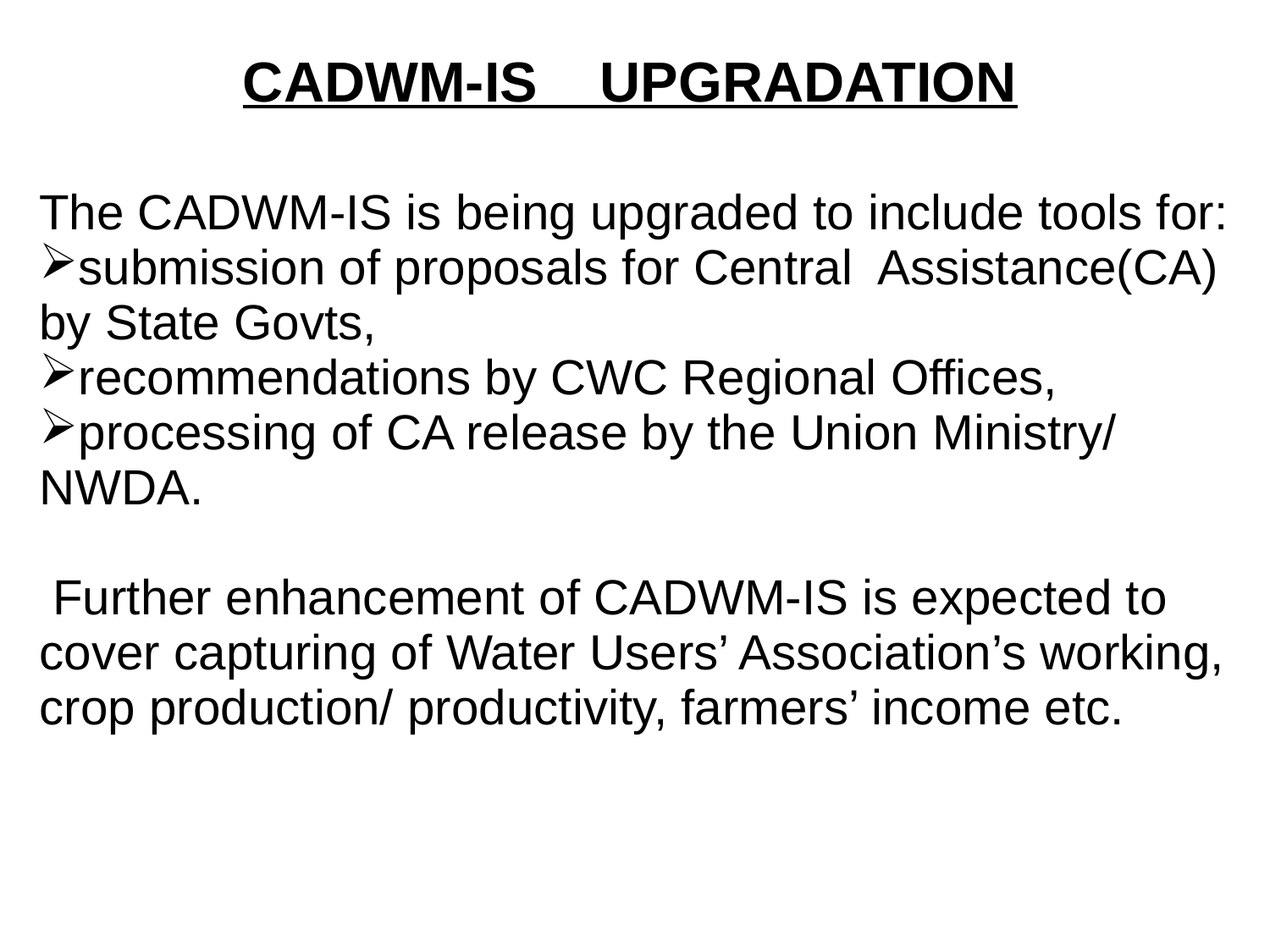

# CADWM-IS    UPGRADATION
| The CADWM-IS is being upgraded to include tools for: submission of proposals for Central Assistance(CA) by State Govts, recommendations by CWC Regional Offices, processing of CA release by the Union Ministry/ NWDA. Further enhancement of CADWM-IS is expected to cover capturing of Water Users’ Association’s working, crop production/ productivity, farmers’ income etc. |
| --- |